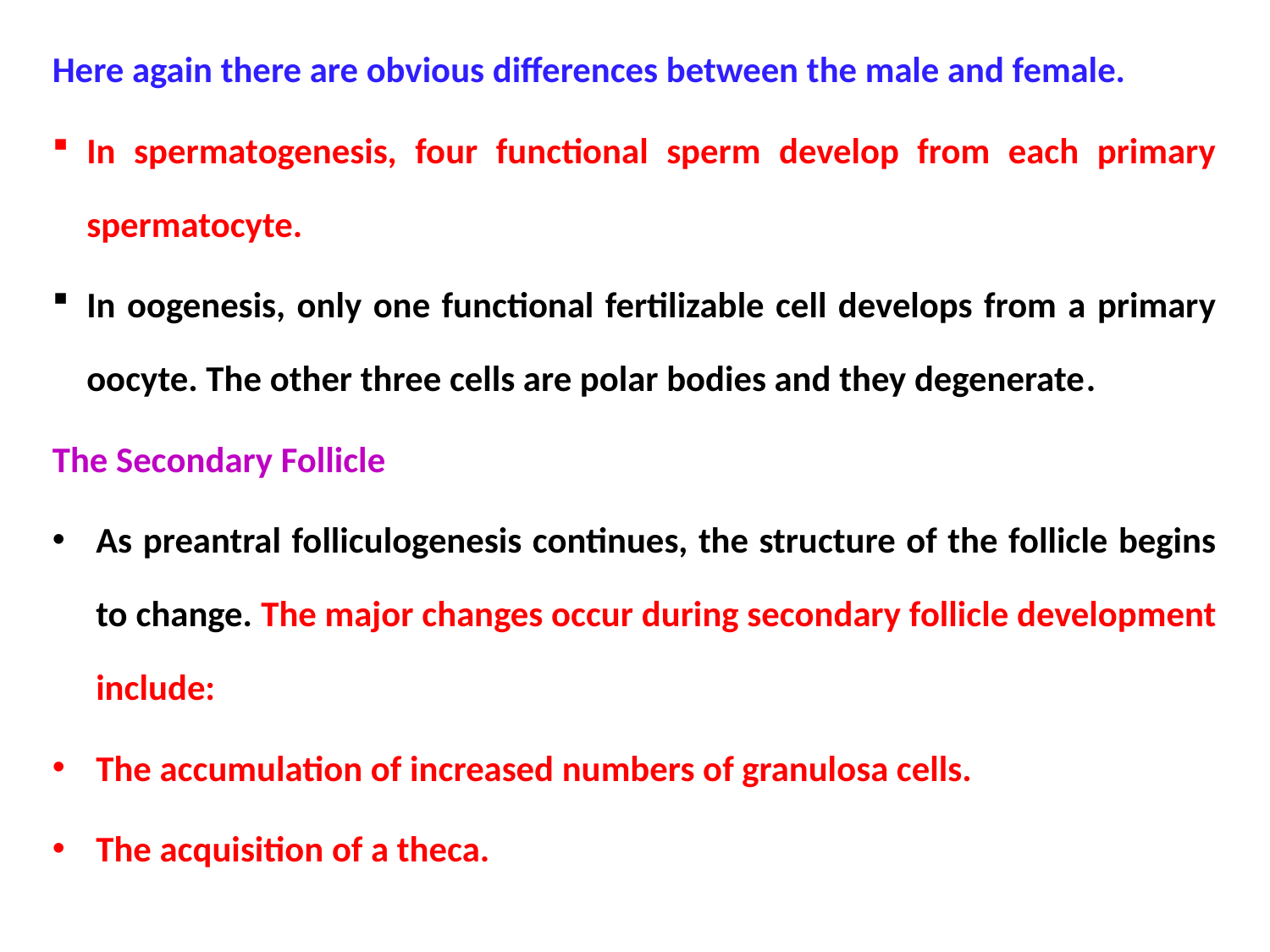

Here again there are obvious differences between the male and female.
In spermatogenesis, four functional sperm develop from each primary spermatocyte.
In oogenesis, only one functional fertilizable cell develops from a primary oocyte. The other three cells are polar bodies and they degenerate.
The Secondary Follicle
As preantral folliculogenesis continues, the structure of the follicle begins to change. The major changes occur during secondary follicle development include:
The accumulation of increased numbers of granulosa cells.
The acquisition of a theca.